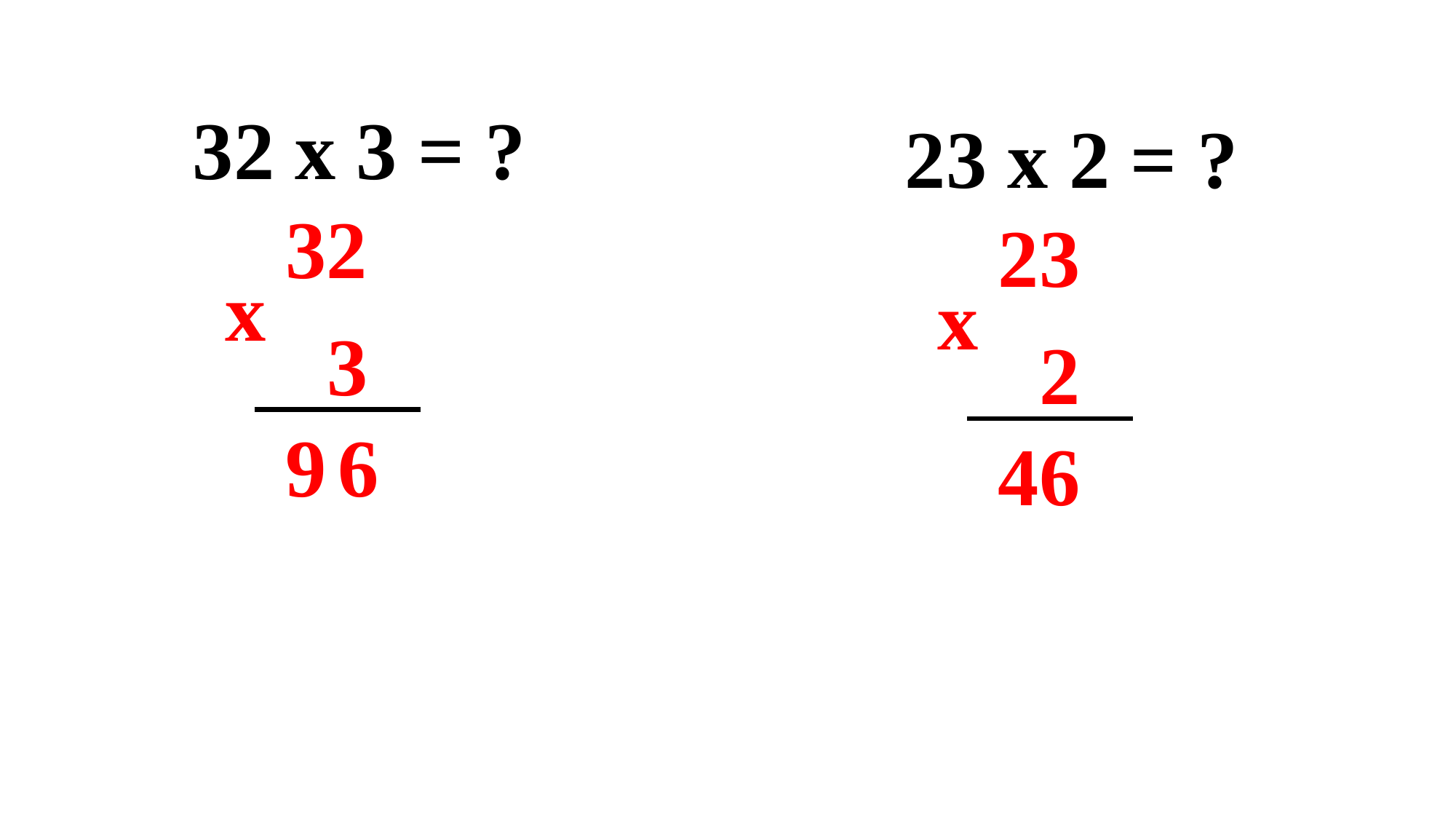

32 x 3 = ?
23 x 2 = ?
32
23
x
x
  3
  2
9
6
46